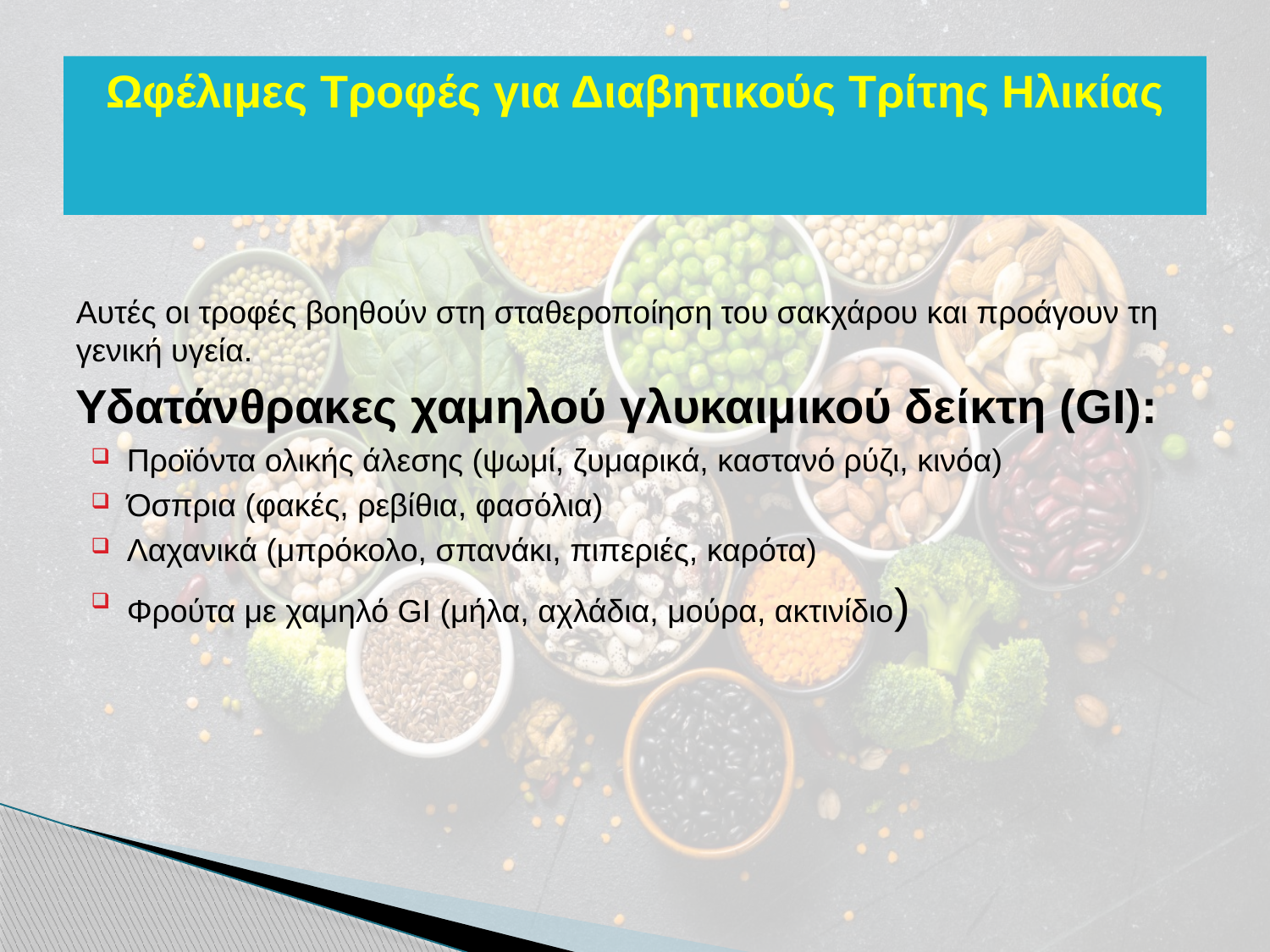

# Ωφέλιμες Τροφές για Διαβητικούς Τρίτης Ηλικίας
Αυτές οι τροφές βοηθούν στη σταθεροποίηση του σακχάρου και προάγουν τη γενική υγεία.
Υδατάνθρακες χαμηλού γλυκαιμικού δείκτη (GI):
Προϊόντα ολικής άλεσης (ψωμί, ζυμαρικά, καστανό ρύζι, κινόα)
Όσπρια (φακές, ρεβίθια, φασόλια)
Λαχανικά (μπρόκολο, σπανάκι, πιπεριές, καρότα)
Φρούτα με χαμηλό GI (μήλα, αχλάδια, μούρα, ακτινίδιο)